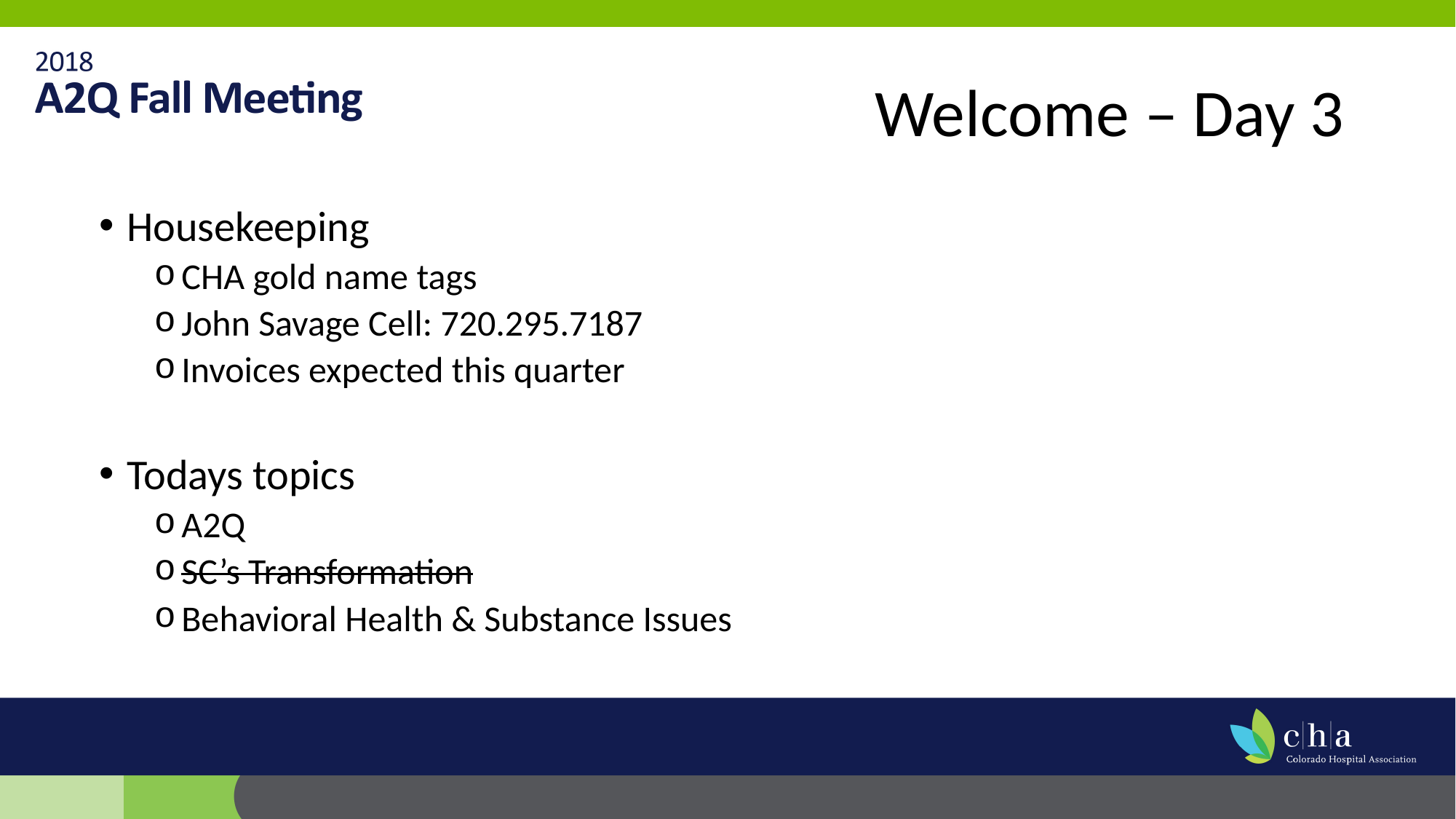

# Welcome – Day 3
Housekeeping
CHA gold name tags
John Savage Cell: 720.295.7187
Invoices expected this quarter

Todays topics
A2Q
SC’s Transformation
Behavioral Health & Substance Issues